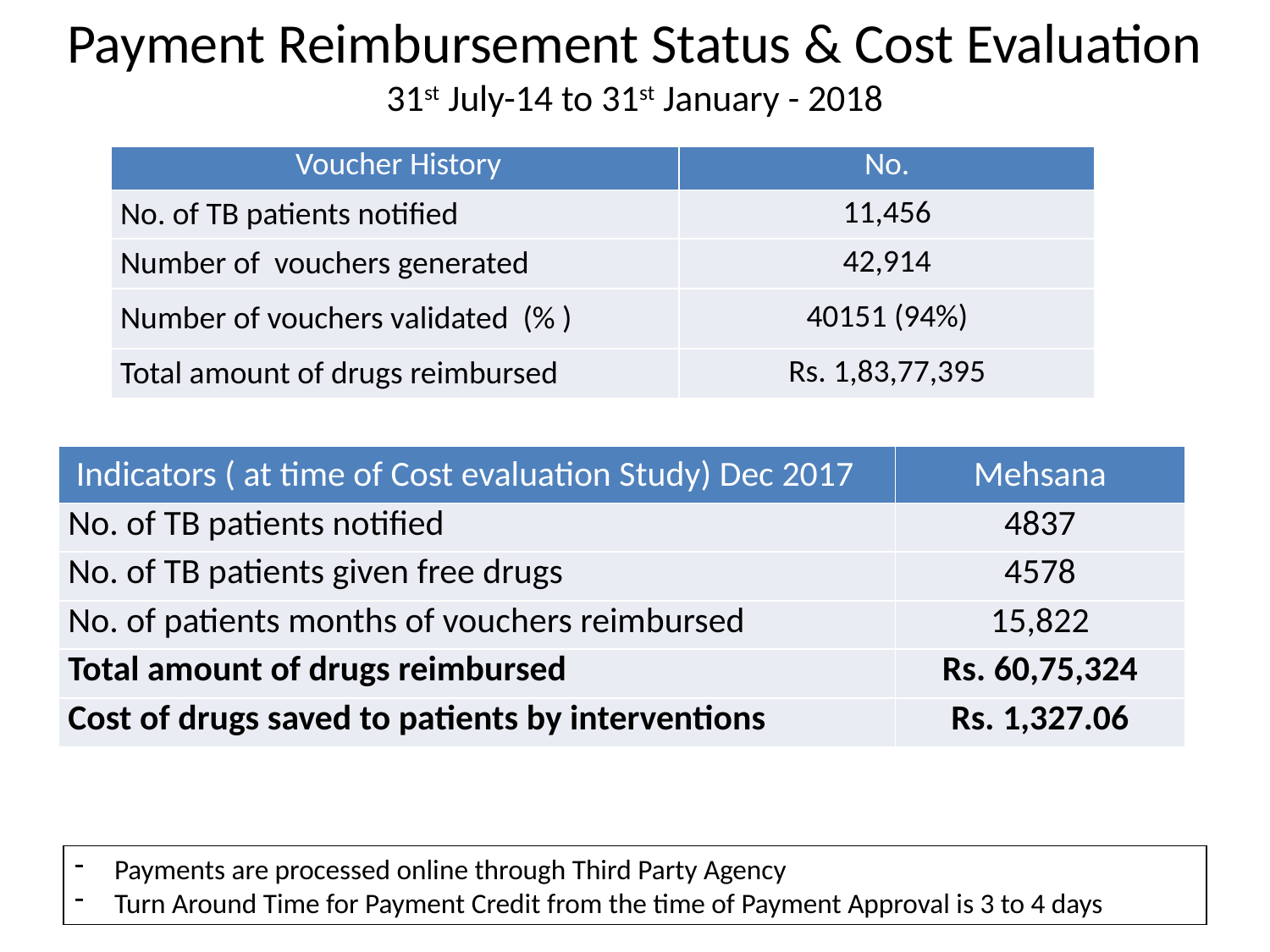

# Payment Reimbursement Status & Cost Evaluation 31st July-14 to 31st January - 2018
| Voucher History | No. |
| --- | --- |
| No. of TB patients notified | 11,456 |
| Number of vouchers generated | 42,914 |
| Number of vouchers validated (% ) | 40151 (94%) |
| Total amount of drugs reimbursed | Rs. 1,83,77,395 |
| Indicators ( at time of Cost evaluation Study) Dec 2017 | Mehsana |
| --- | --- |
| No. of TB patients notified | 4837 |
| No. of TB patients given free drugs | 4578 |
| No. of patients months of vouchers reimbursed | 15,822 |
| Total amount of drugs reimbursed | Rs. 60,75,324 |
| Cost of drugs saved to patients by interventions | Rs. 1,327.06 |
Payments are processed online through Third Party Agency
Turn Around Time for Payment Credit from the time of Payment Approval is 3 to 4 days